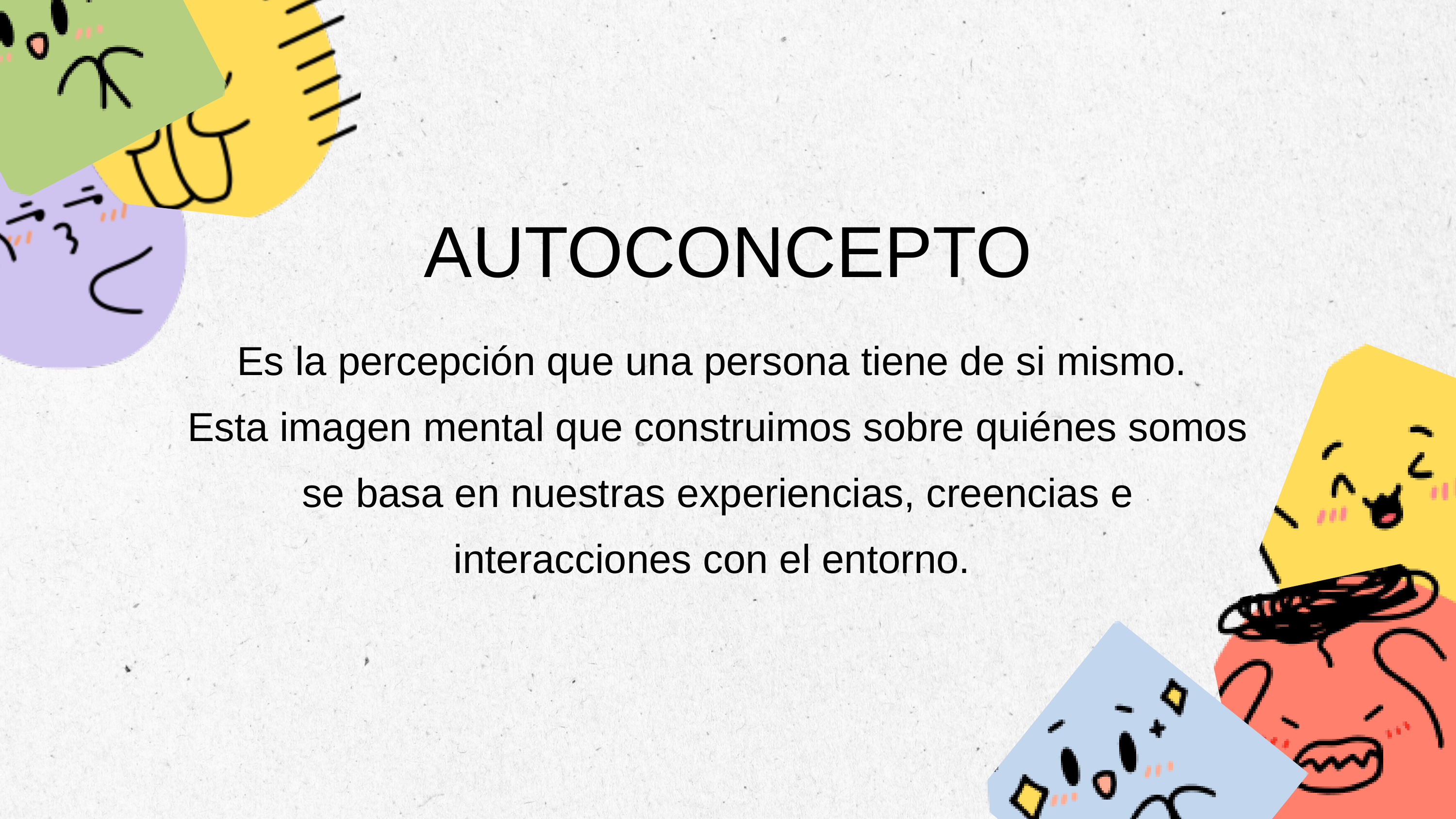

AUTOCONCEPTO
Es la percepción que una persona tiene de si mismo.
Esta imagen mental que construimos sobre quiénes somos se basa en nuestras experiencias, creencias e interacciones con el entorno.